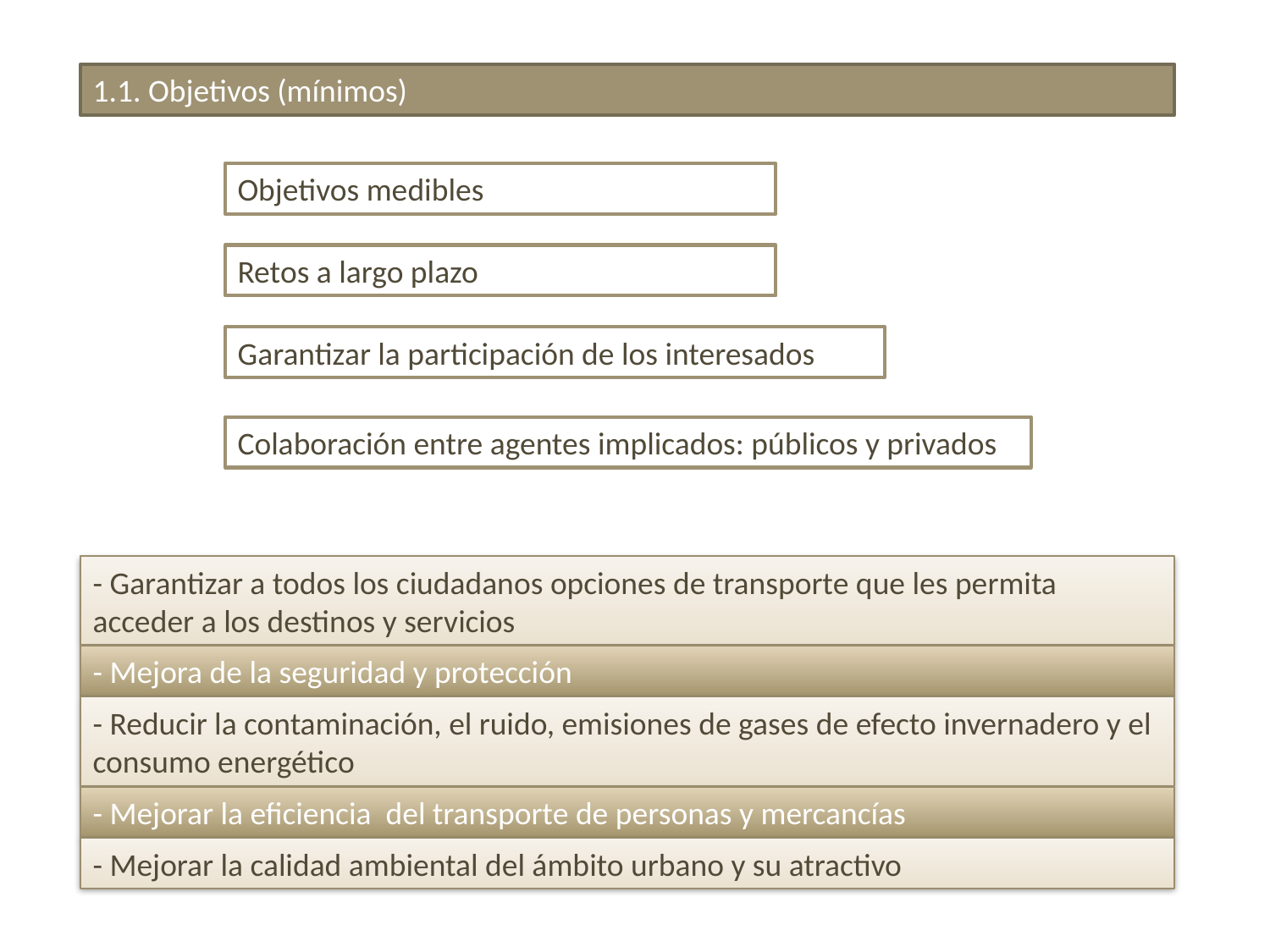

1.1. Objetivos (mínimos)
Objetivos medibles
Retos a largo plazo
Garantizar la participación de los interesados
Colaboración entre agentes implicados: públicos y privados
- Garantizar a todos los ciudadanos opciones de transporte que les permita acceder a los destinos y servicios
- Mejora de la seguridad y protección
- Reducir la contaminación, el ruido, emisiones de gases de efecto invernadero y el consumo energético
- Mejorar la eficiencia  del transporte de personas y mercancías
- Mejorar la calidad ambiental del ámbito urbano y su atractivo